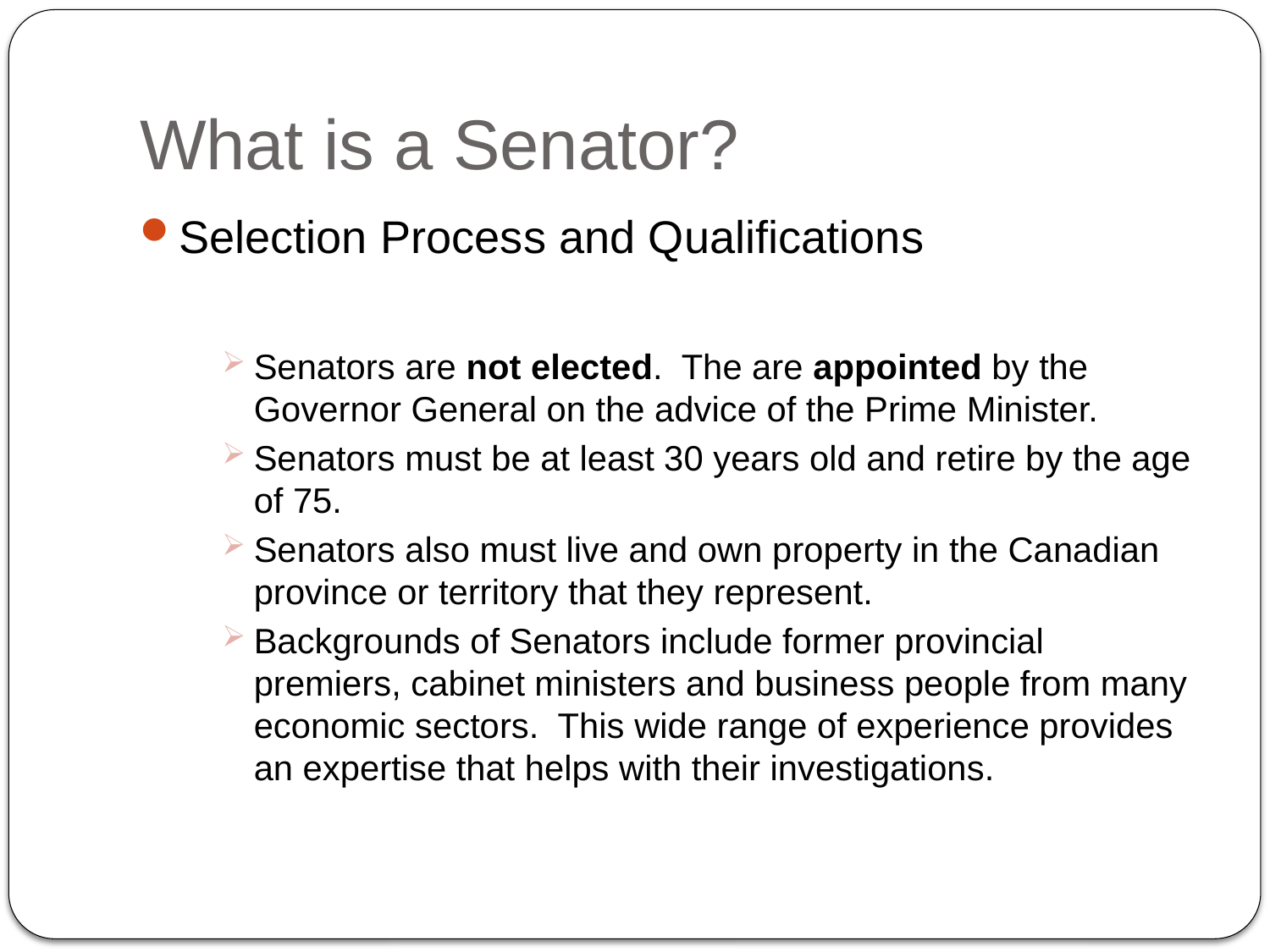

# What is a Senator?
Selection Process and Qualifications

Senators are not elected.  The are appointed by the Governor General on the advice of the Prime Minister.
Senators must be at least 30 years old and retire by the age of 75.
Senators also must live and own property in the Canadian province or territory that they represent.
Backgrounds of Senators include former provincial premiers, cabinet ministers and business people from many economic sectors.  This wide range of experience provides an expertise that helps with their investigations.